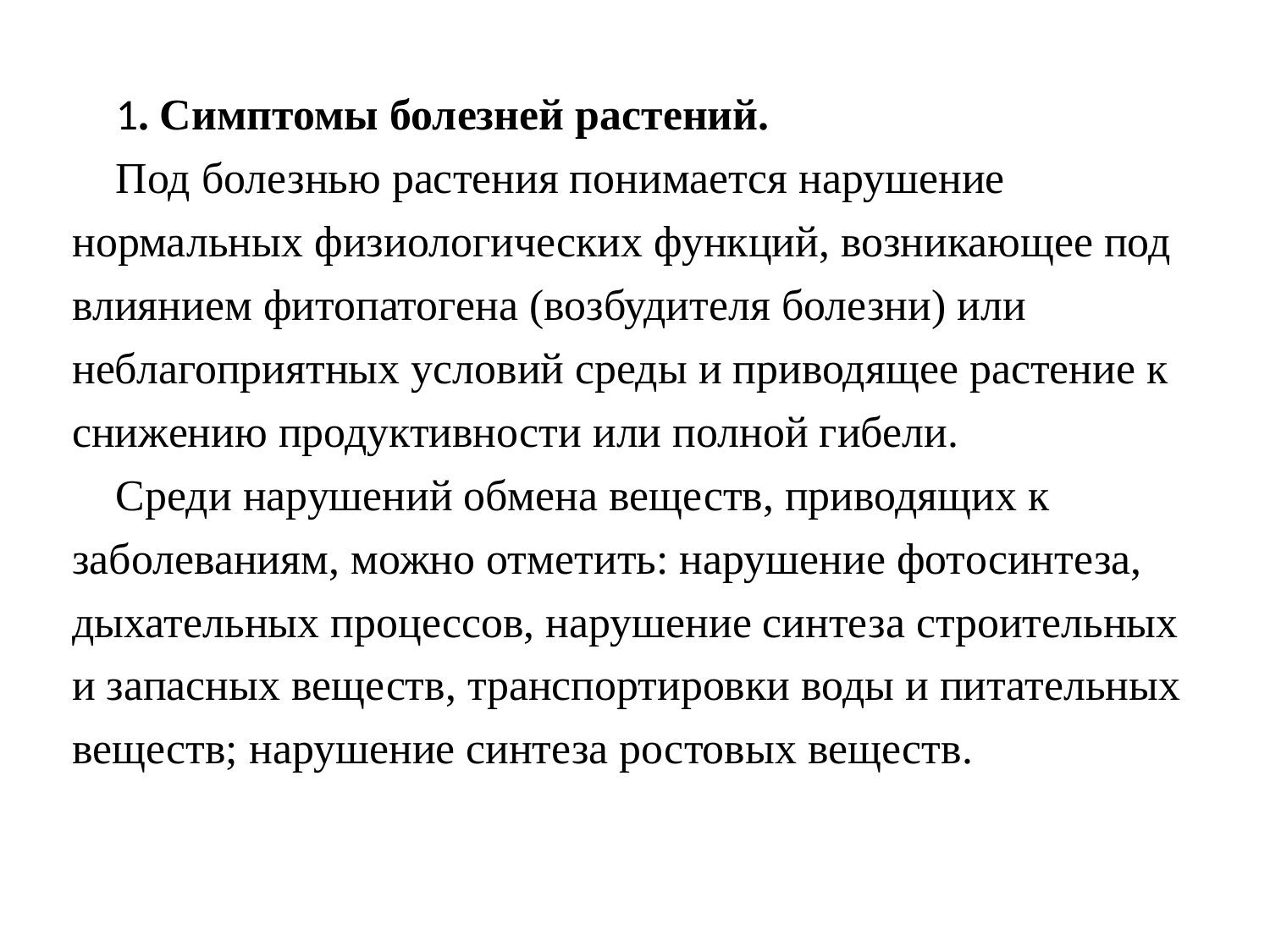

1. Симптомы болезней растений.
Под болезнью растения понимается нарушение нормальных физиологических функций, возникающее под влиянием фитопатогена (возбудителя болезни) или неблагоприятных условий среды и приводящее растение к снижению продуктивности или полной гибели.
Среди нарушений обмена веществ, приводящих к заболеваниям, можно отметить: нарушение фотосинтеза, дыхательных процессов, нарушение синтеза строительных и запасных веществ, транспортировки воды и питательных веществ; нарушение синтеза ростовых веществ.